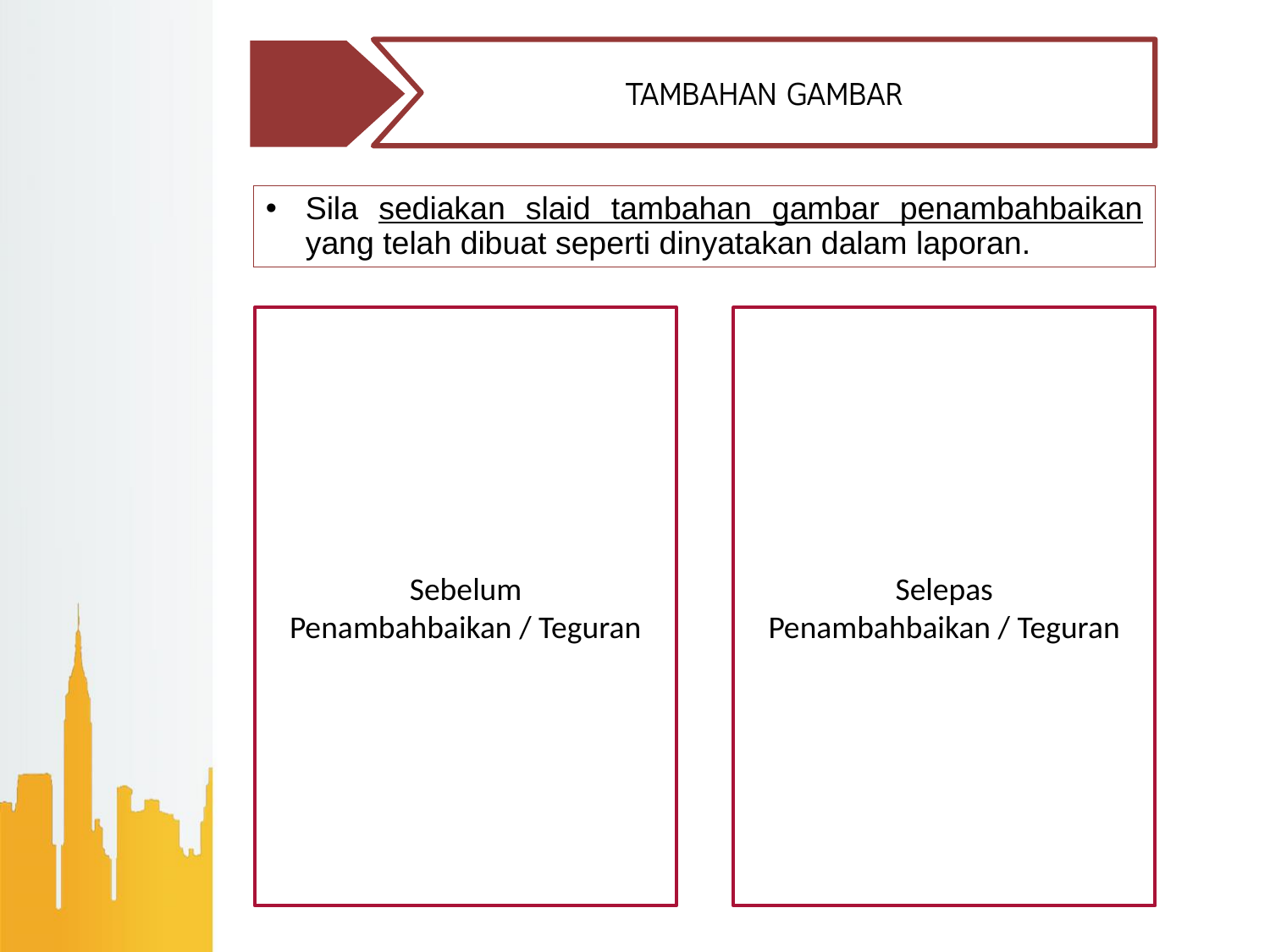

TAMBAHAN GAMBAR

Sila sediakan slaid tambahan gambar penambahbaikan yang telah dibuat seperti dinyatakan dalam laporan.
Sebelum
Penambahbaikan / Teguran
Selepas
Penambahbaikan / Teguran